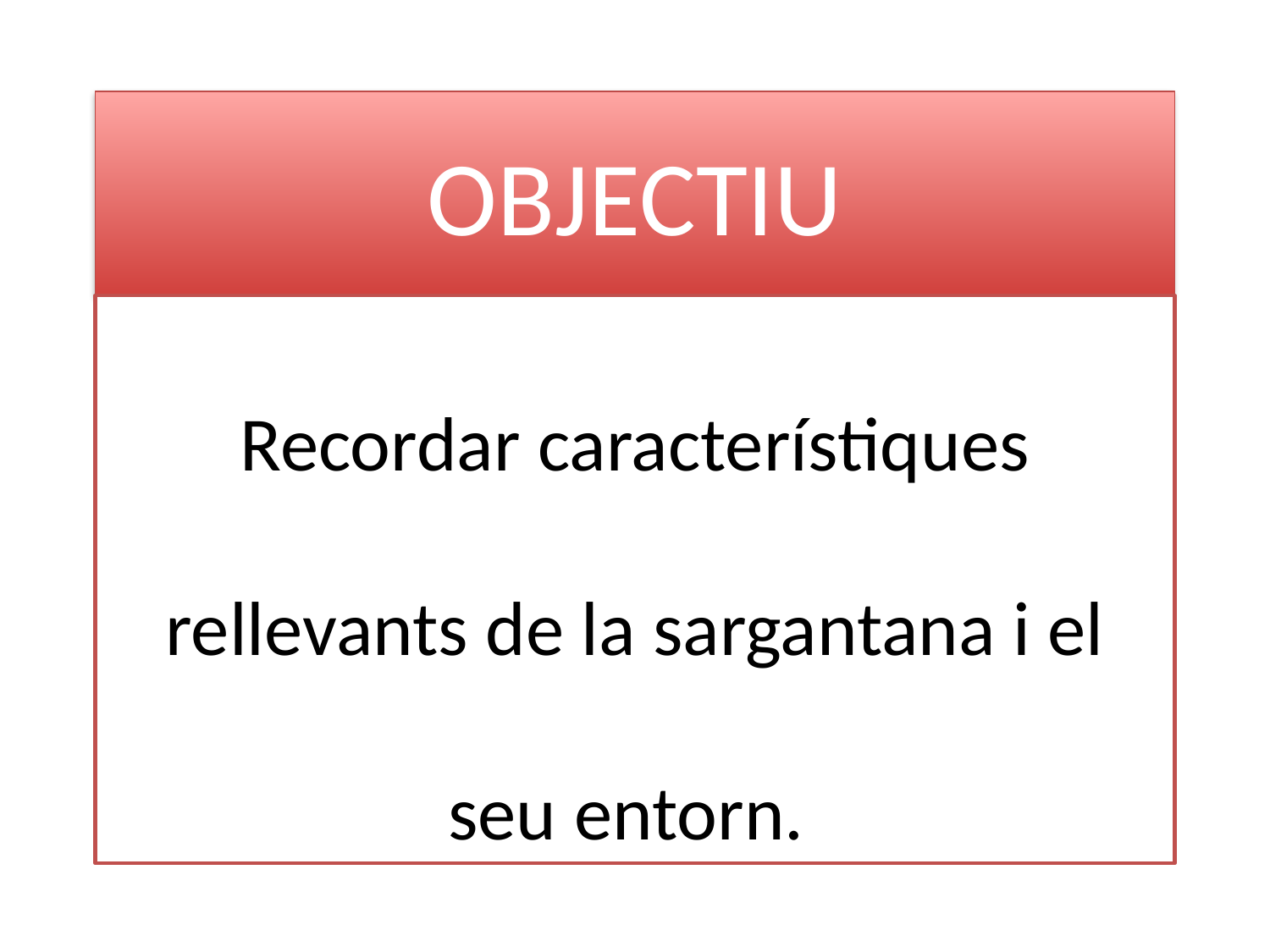

# OBJECTIU
Recordar característiques rellevants de la sargantana i el seu entorn.